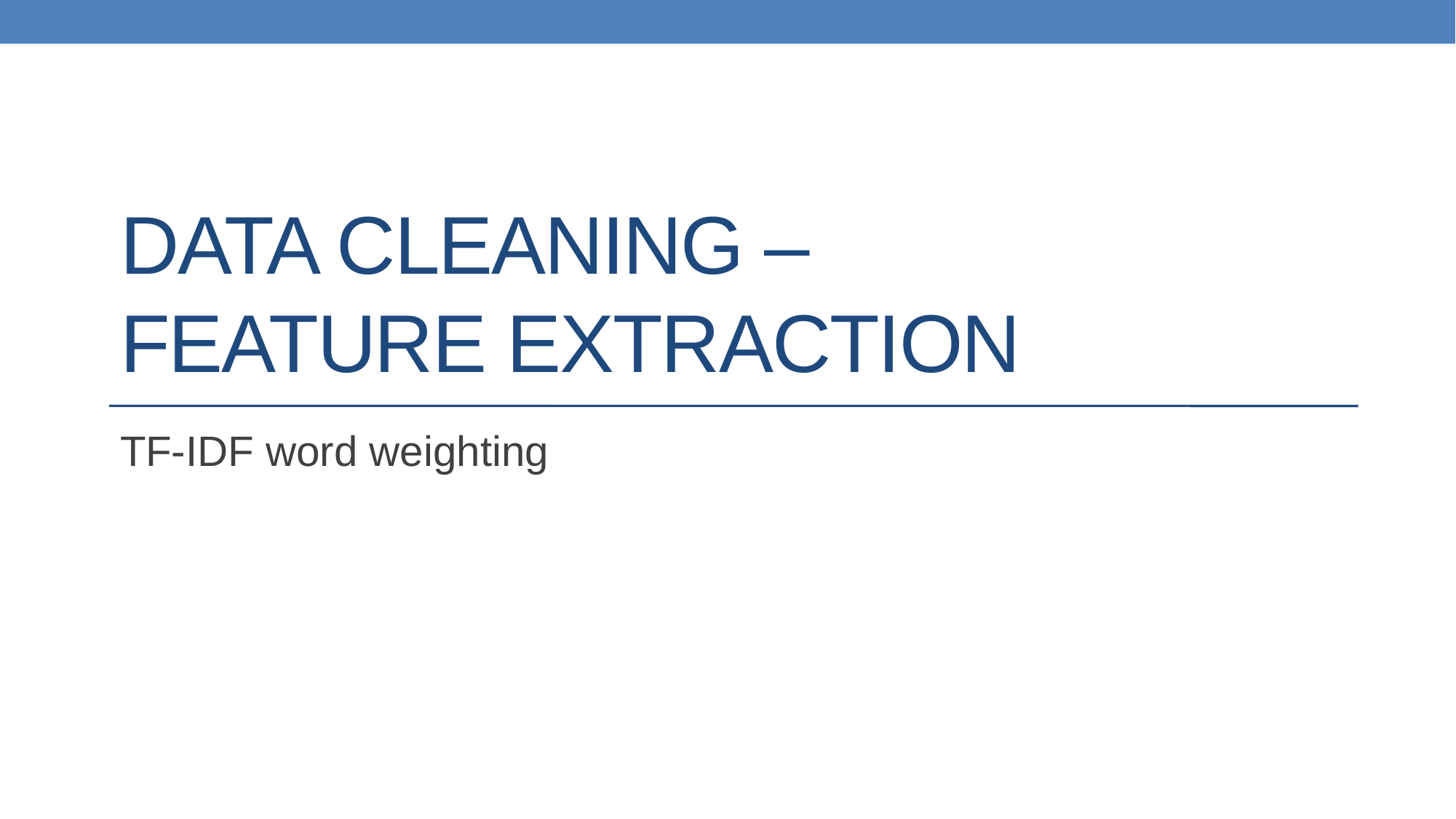

# Data Cleaning – FEATURE EXTRACTION
TF-IDF word weighting